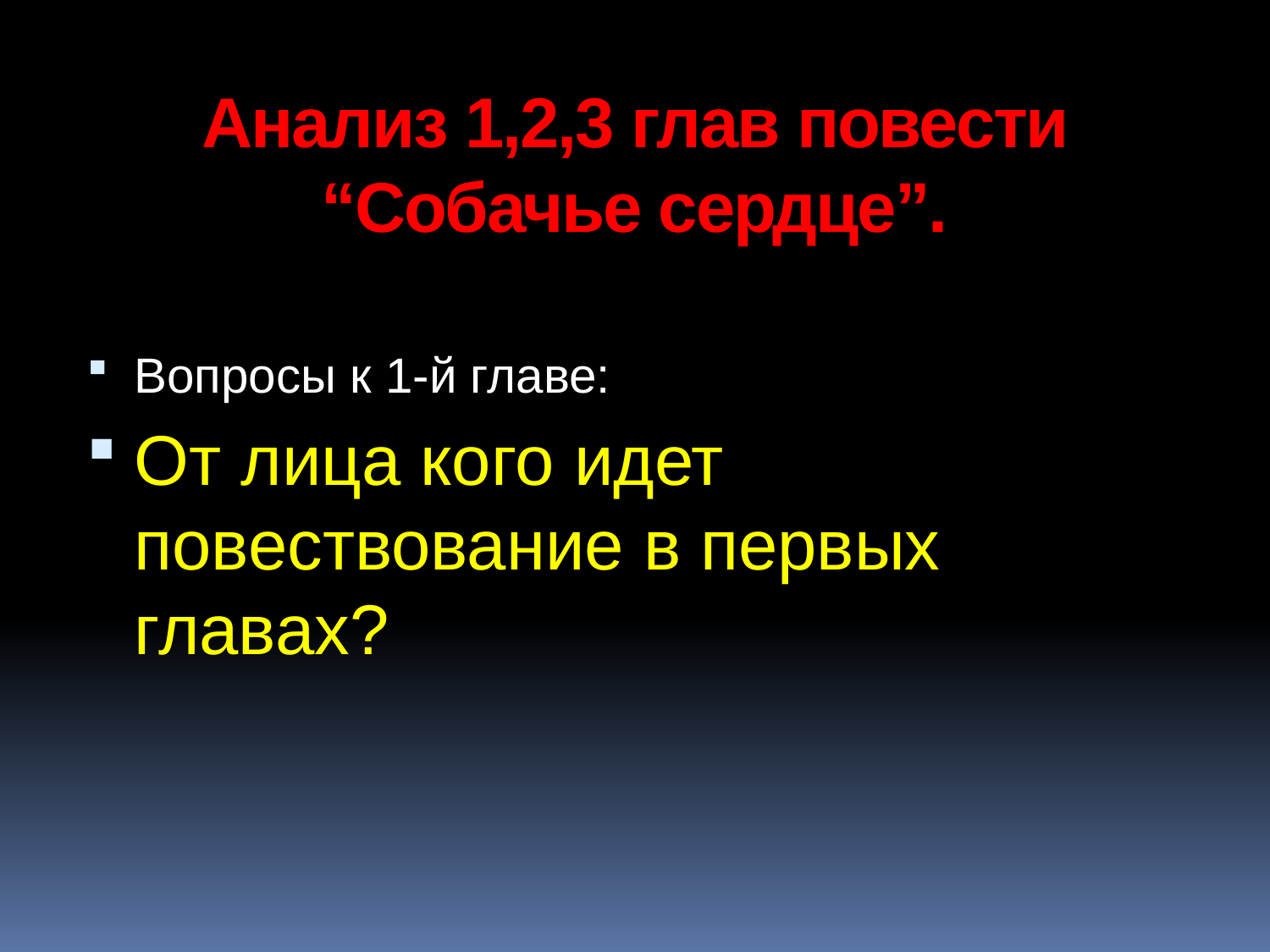

# Анализ 1,2,3 глав повести “Собачье сердце”.
Вопросы к 1-й главе:
От лица кого идет повествование в первых главах?